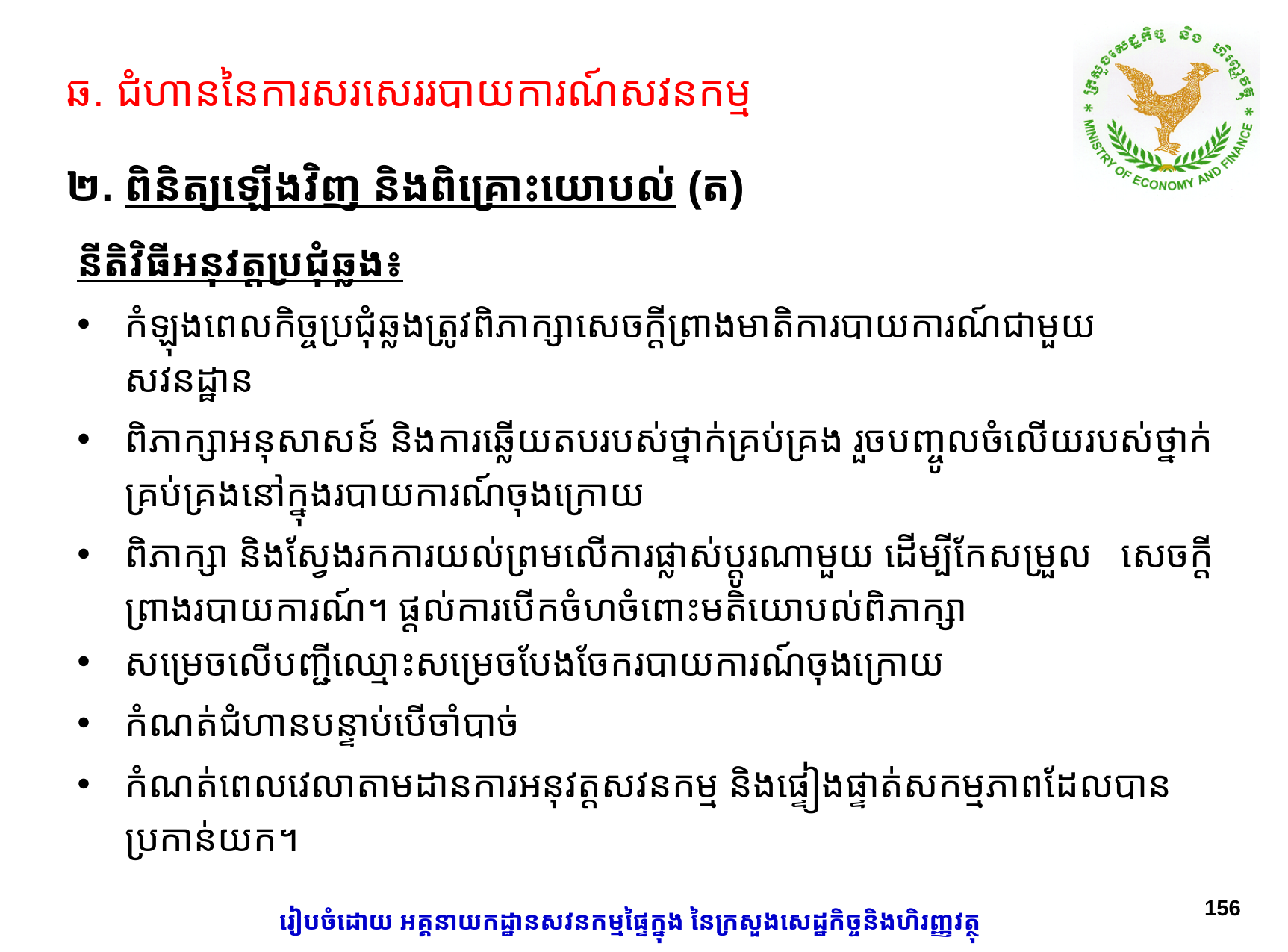

# ឆ. ជំហាននៃការសរសេររបាយការណ៍សវនកម្ម
២. ពិនិត្យឡើងវិញ និងពិគ្រោះយោបល់ (ត)
នីតិវិធីអនុវត្តប្រជុំឆ្លង៖
កំឡុងពេលកិច្ចប្រជុំឆ្លងត្រូវពិភាក្សាសេចក្តីព្រាងមាតិការបាយការណ៍ជាមួយសវនដ្ឋាន
ពិភាក្សាអនុសាសន៍ និងការឆ្លើយតបរបស់ថ្នាក់គ្រប់គ្រង រួចបញ្ចូលចំលើយរបស់ថ្នាក់គ្រប់គ្រងនៅក្នុងរបាយការណ៍ចុងក្រោយ
ពិភាក្សា និងស្វែងរកការយល់ព្រមលើការផ្លាស់ប្តូរណាមួយ ដើម្បីកែសម្រួល   សេចក្តីព្រាងរបាយការណ៍។ ផ្តល់ការបើកចំហចំពោះមតិយោបល់ពិភាក្សា
សម្រេចលើបញ្ជីឈ្មោះសម្រេចបែងចែករបាយការណ៍ចុងក្រោយ
កំណត់ជំហានបន្ទាប់បើចាំបាច់
កំណត់ពេលវេលាតាមដានការអនុវត្តសវនកម្ម និងផ្ទៀងផ្ទាត់សកម្មភាពដែលបានប្រកាន់យក។